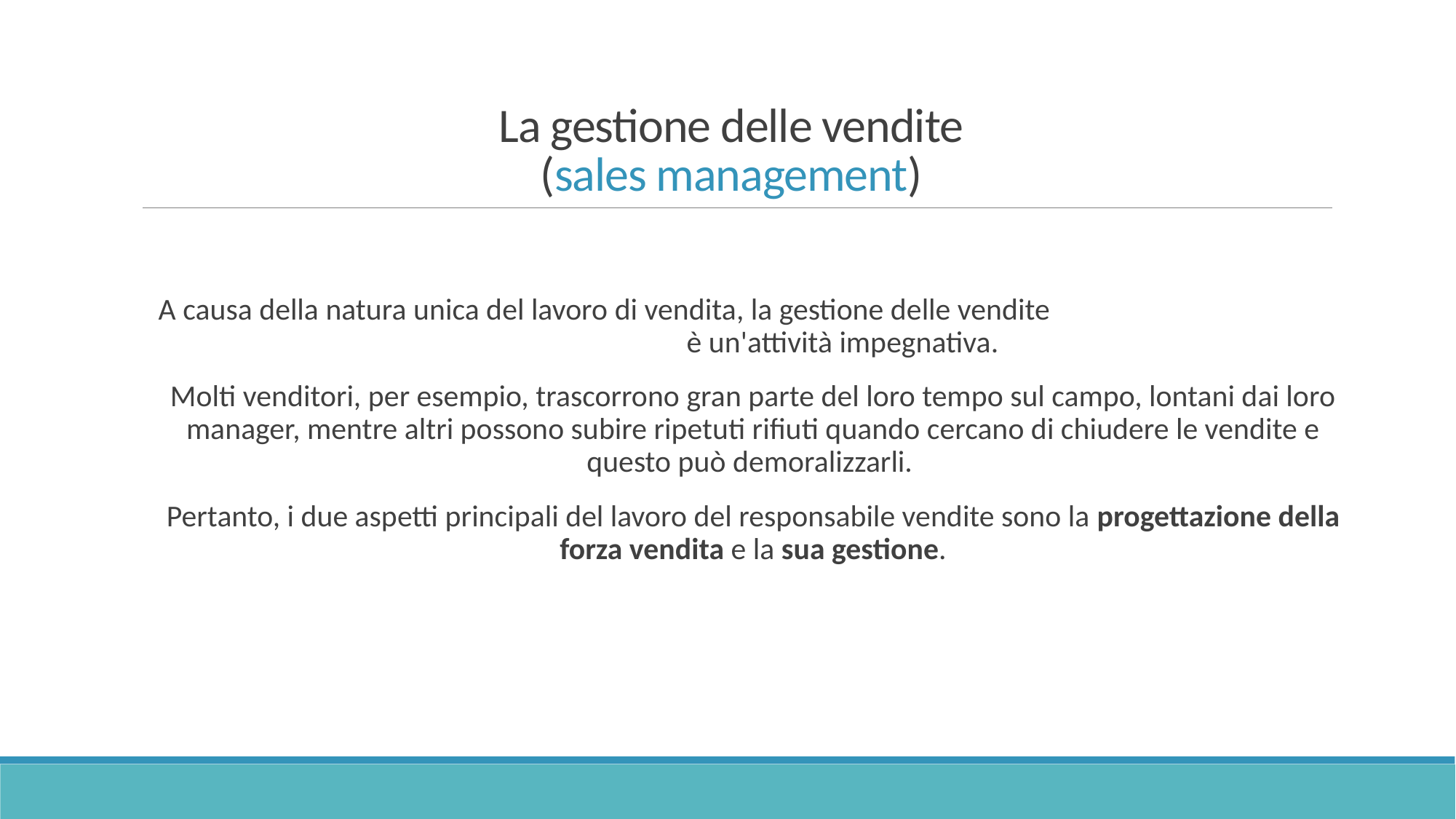

# La gestione delle vendite (sales management)
A causa della natura unica del lavoro di vendita, la gestione delle vendite                                                                       è un'attività impegnativa.
Molti venditori, per esempio, trascorrono gran parte del loro tempo sul campo, lontani dai loro manager, mentre altri possono subire ripetuti rifiuti quando cercano di chiudere le vendite e questo può demoralizzarli.
Pertanto, i due aspetti principali del lavoro del responsabile vendite sono la progettazione della forza vendita e la sua gestione.